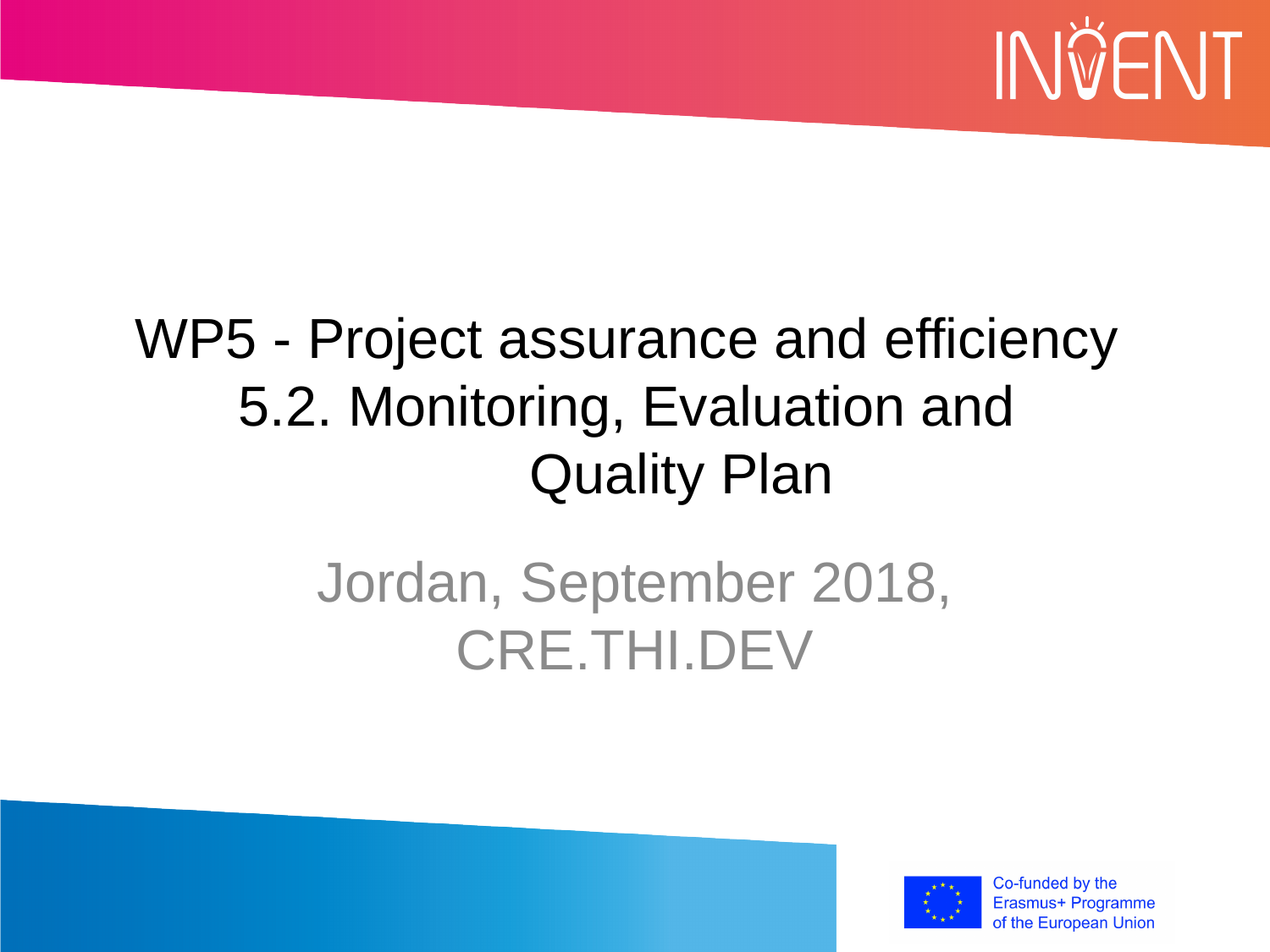

# WP5 - Project assurance and efficiency 5.2. Monitoring, Evaluation and Quality Plan , Evaluation and Quality PlanWP5 - Project assurance and efficiency 5.2. Monitoring, Evaluation and Quality
Jordan, September 2018, CRE.THI.DEV